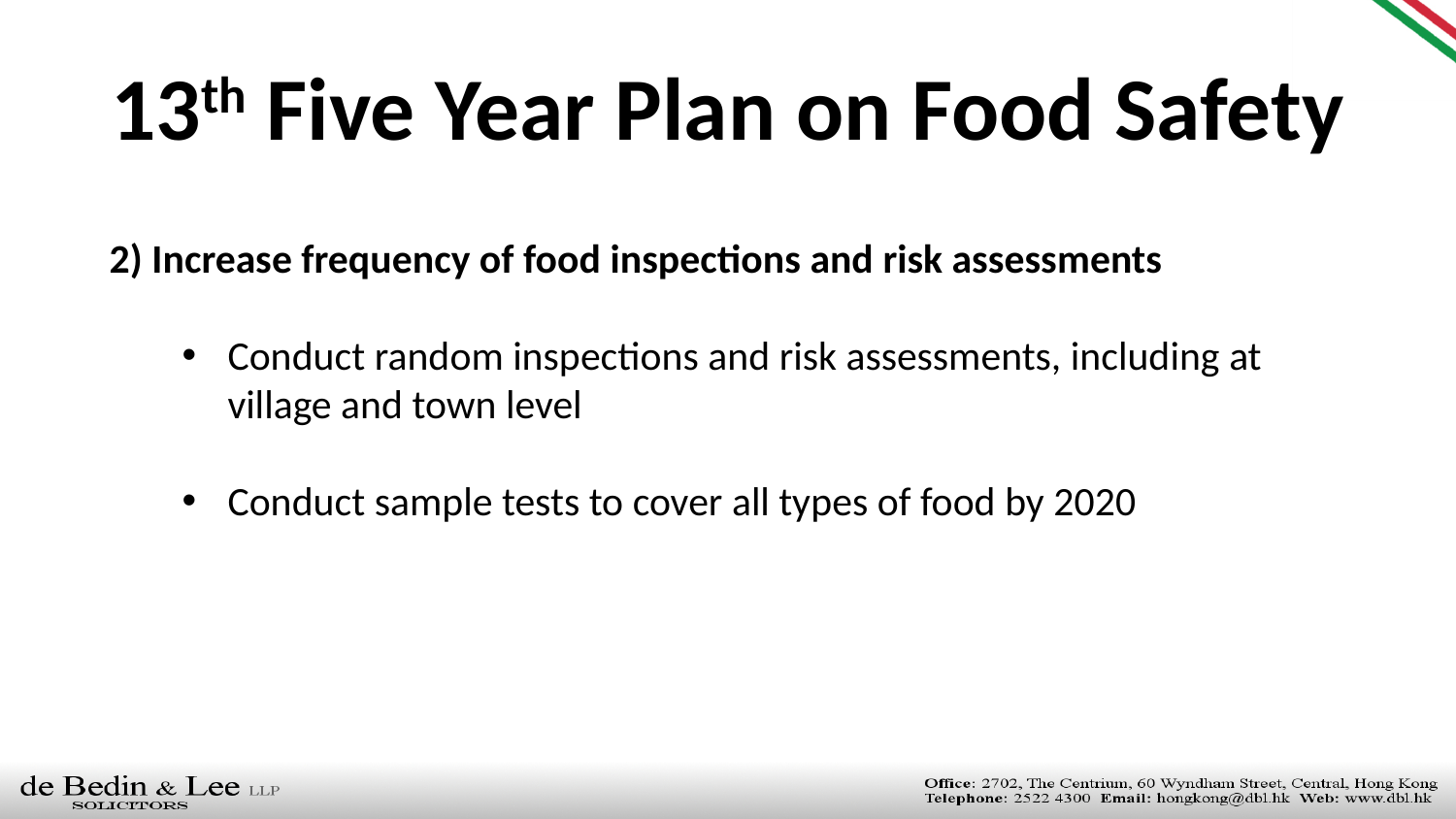

13th Five Year Plan on Food Safety

2) Increase frequency of food inspections and risk assessments

Conduct random inspections and risk assessments, including at village and town level

Conduct sample tests to cover all types of food by 2020